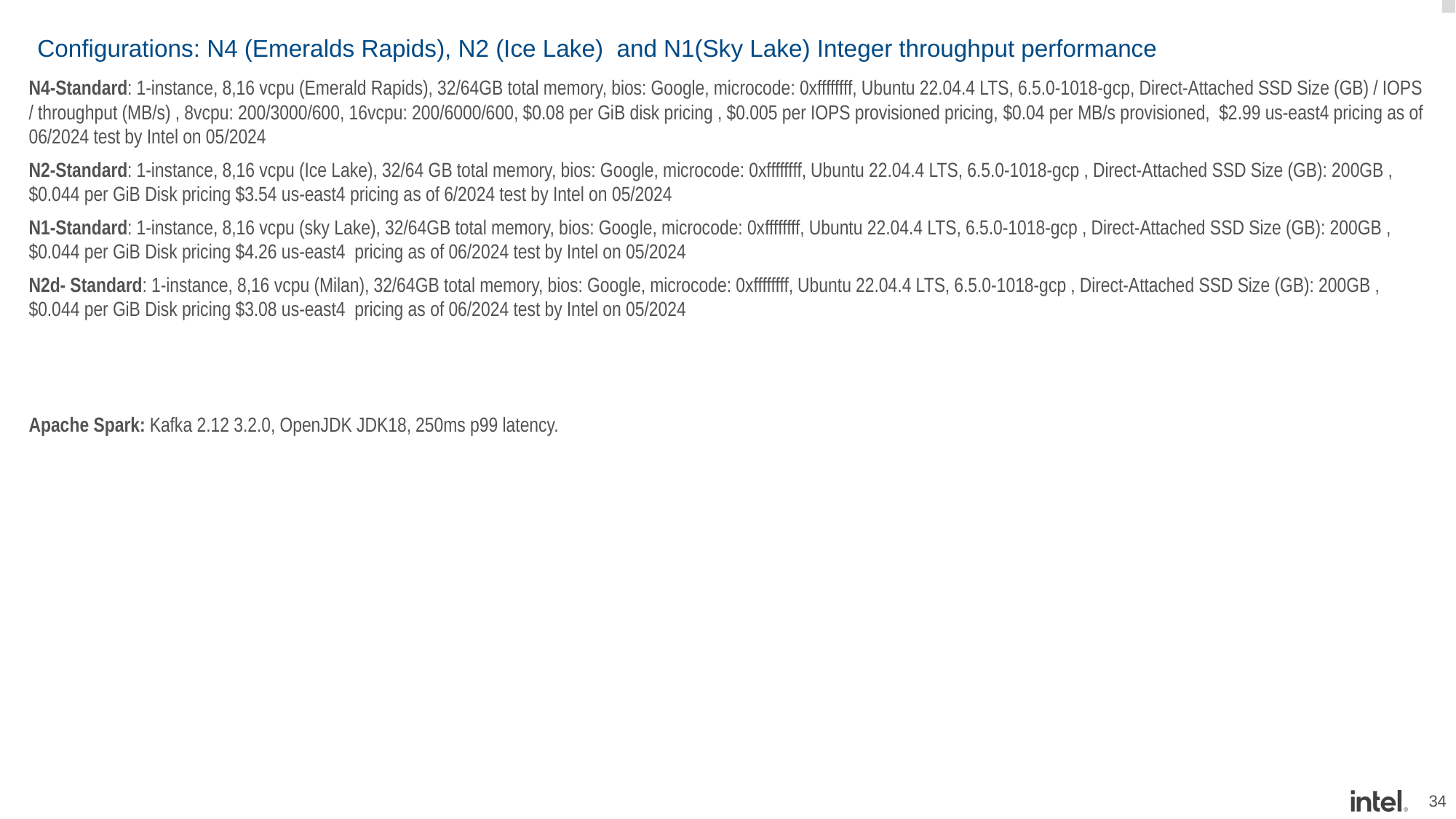

# Configurations: N4 (Emeralds Rapids), N2 (Ice Lake)  and N1(Sky Lake) Integer throughput performance
N4-Standard: 1-instance, 8,16 vcpu (Emerald Rapids), 32/64GB total memory, bios: Google, microcode: 0xffffffff, Ubuntu 22.04.4 LTS, 6.5.0-1018-gcp, Direct-Attached SSD Size (GB) / IOPS / throughput (MB/s) , 8vcpu: 200/3000/600, 16vcpu: 200/6000/600, $0.08 per GiB disk pricing , $0.005 per IOPS provisioned pricing, $0.04 per MB/s provisioned,  $2.99 us-east4 pricing as of 06/2024 test by Intel on 05/2024
N2-Standard: 1-instance, 8,16 vcpu (Ice Lake), 32/64 GB total memory, bios: Google, microcode: 0xffffffff, Ubuntu 22.04.4 LTS, 6.5.0-1018-gcp , Direct-Attached SSD Size (GB): 200GB ,
$0.044 per GiB Disk pricing $3.54 us-east4 pricing as of 6/2024 test by Intel on 05/2024
N1-Standard: 1-instance, 8,16 vcpu (sky Lake), 32/64GB total memory, bios: Google, microcode: 0xffffffff, Ubuntu 22.04.4 LTS, 6.5.0-1018-gcp , Direct-Attached SSD Size (GB): 200GB ,
$0.044 per GiB Disk pricing $4.26 us-east4  pricing as of 06/2024 test by Intel on 05/2024
N2d- Standard: 1-instance, 8,16 vcpu (Milan), 32/64GB total memory, bios: Google, microcode: 0xffffffff, Ubuntu 22.04.4 LTS, 6.5.0-1018-gcp , Direct-Attached SSD Size (GB): 200GB ,
$0.044 per GiB Disk pricing $3.08 us-east4  pricing as of 06/2024 test by Intel on 05/2024

Apache Spark: Kafka 2.12 3.2.0, OpenJDK JDK18, 250ms p99 latency.